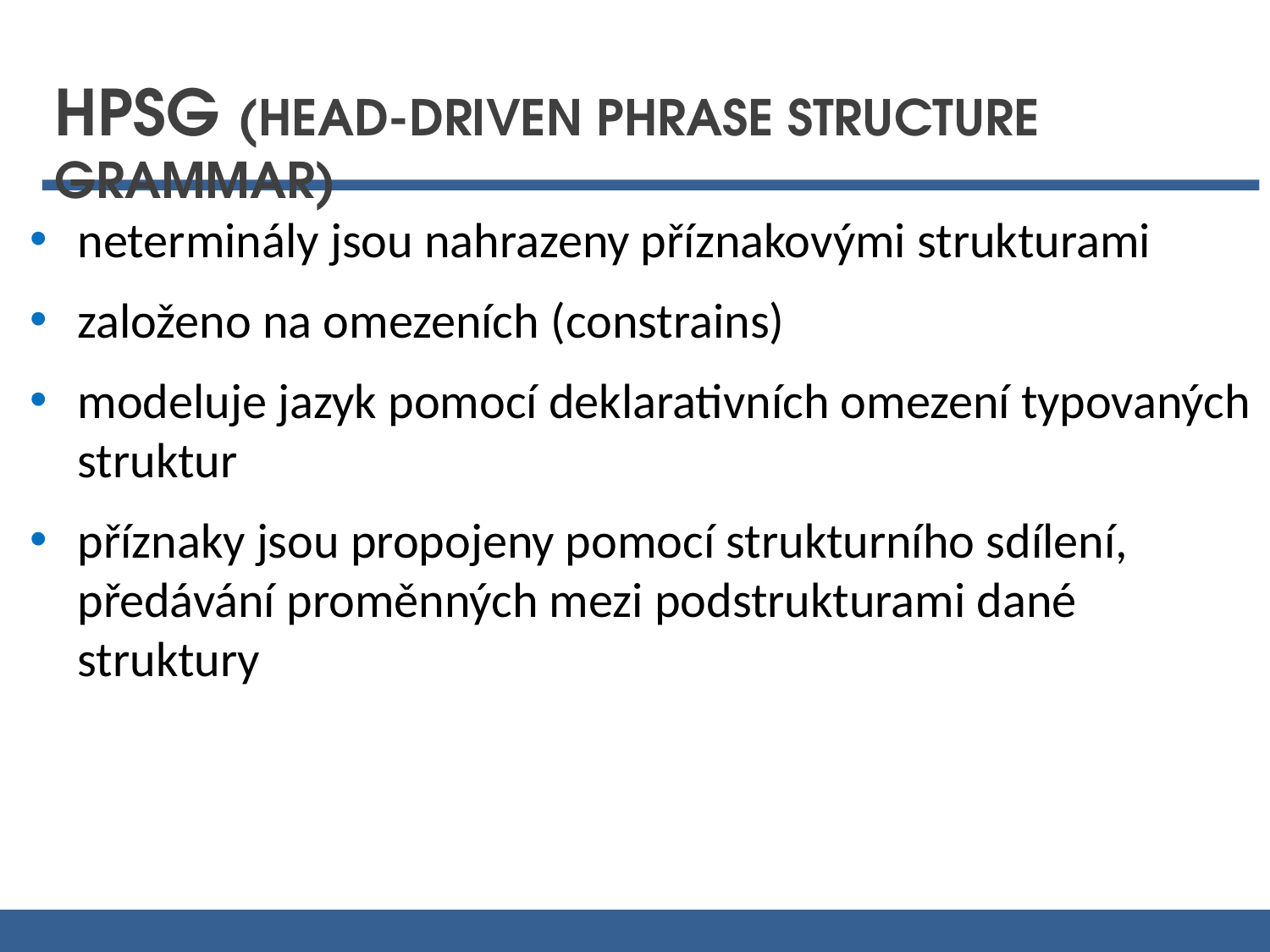

HPSG (Head-Driven Phrase Structure Grammar)

neterminály jsou nahrazeny příznakovými strukturami
založeno na omezeních (constrains)
modeluje jazyk pomocí deklarativních omezení typovaných struktur
příznaky jsou propojeny pomocí strukturního sdílení, předávání proměnných mezi podstrukturami dané struktury